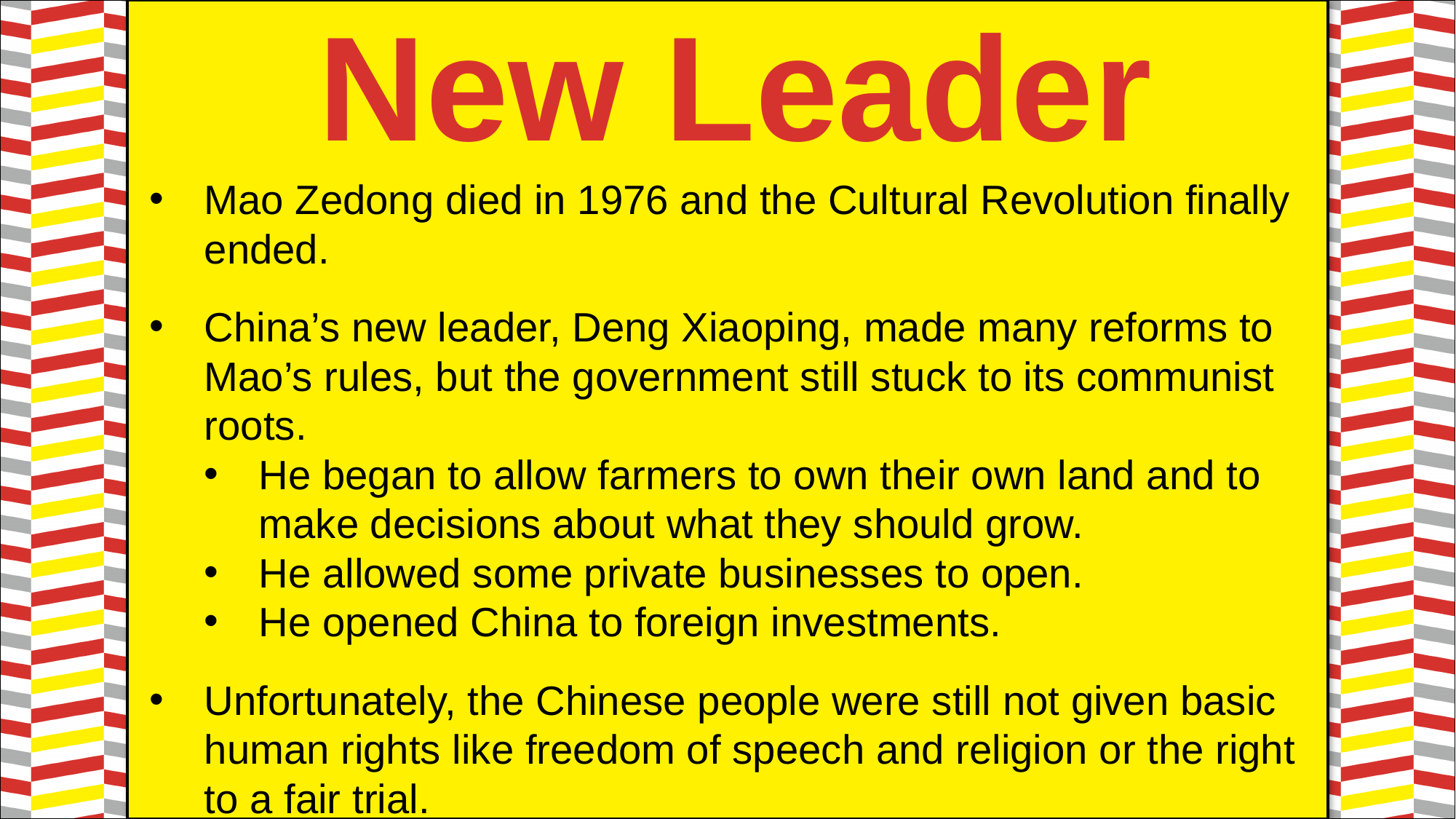

New Leader
#
Mao Zedong died in 1976 and the Cultural Revolution finally ended.

China’s new leader, Deng Xiaoping, made many reforms to Mao’s rules, but the government still stuck to its communist roots.
He began to allow farmers to own their own land and to make decisions about what they should grow.
He allowed some private businesses to open.
He opened China to foreign investments.

Unfortunately, the Chinese people were still not given basic human rights like freedom of speech and religion or the right to a fair trial.